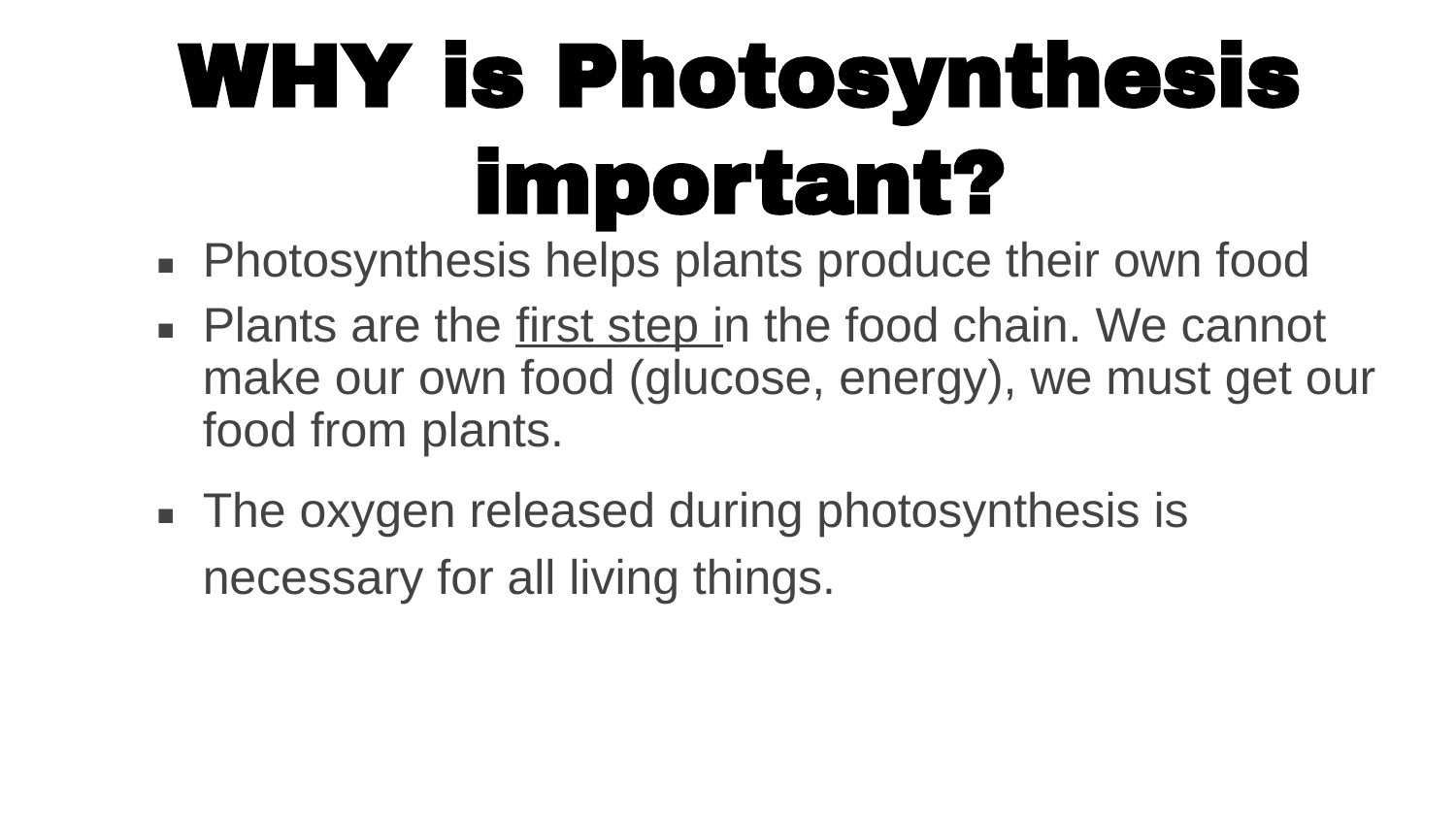

# WHY is Photosynthesis important?
Photosynthesis helps plants produce their own food
Plants are the first step in the food chain. We cannot make our own food (glucose, energy), we must get our food from plants.
The oxygen released during photosynthesis is necessary for all living things.